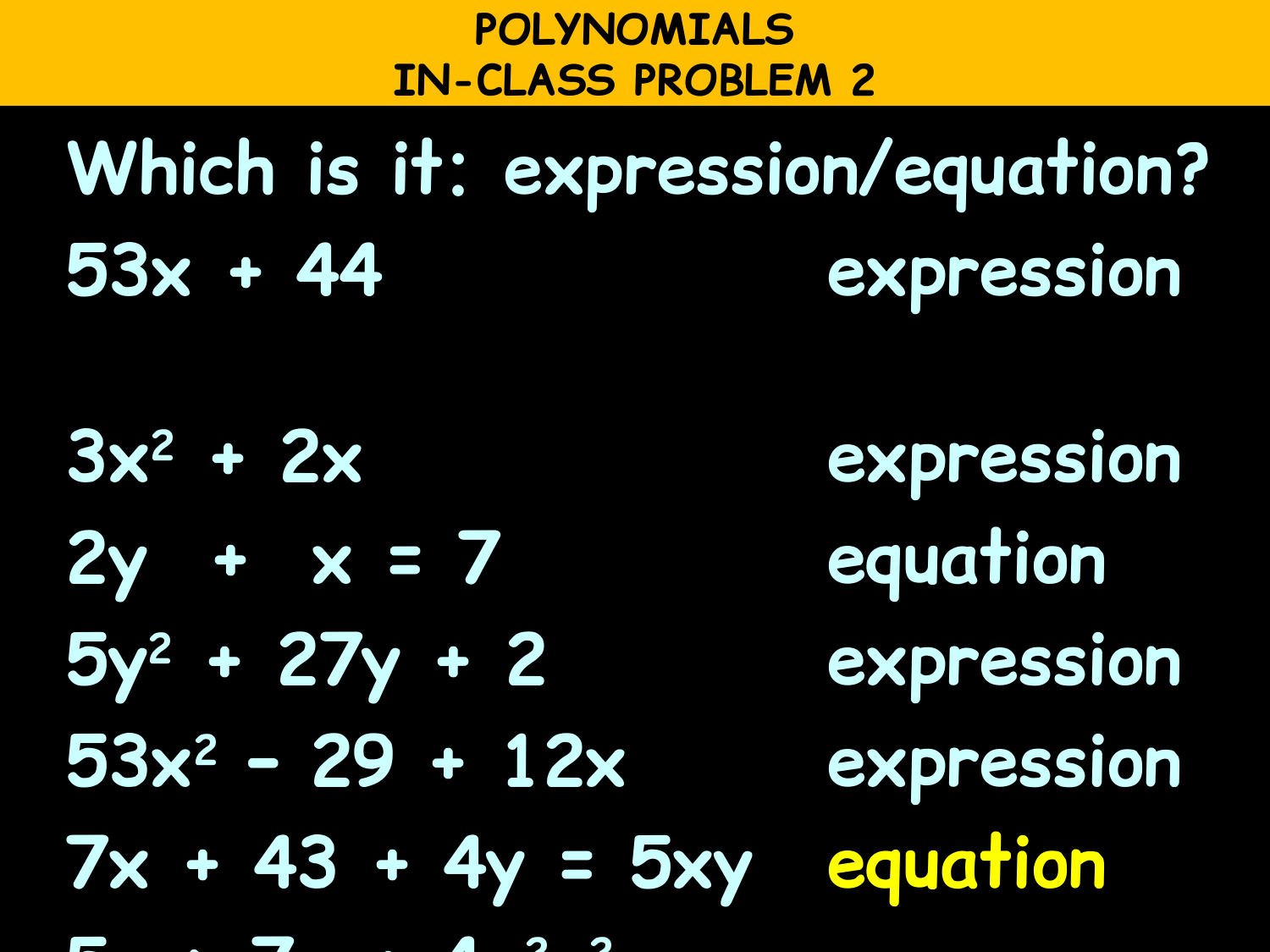

POLYNOMIALS
IN-CLASS PROBLEM 2
Which is it: expression/equation?
53x + 44				expression
3x2 + 2x				expression
2y  +  x = 7			equation
5y2 + 27y + 2			expression
53x2 – 29 + 12x		expression
7x + 43 + 4y = 5xy	equation
5y > 7x + 4x2y2